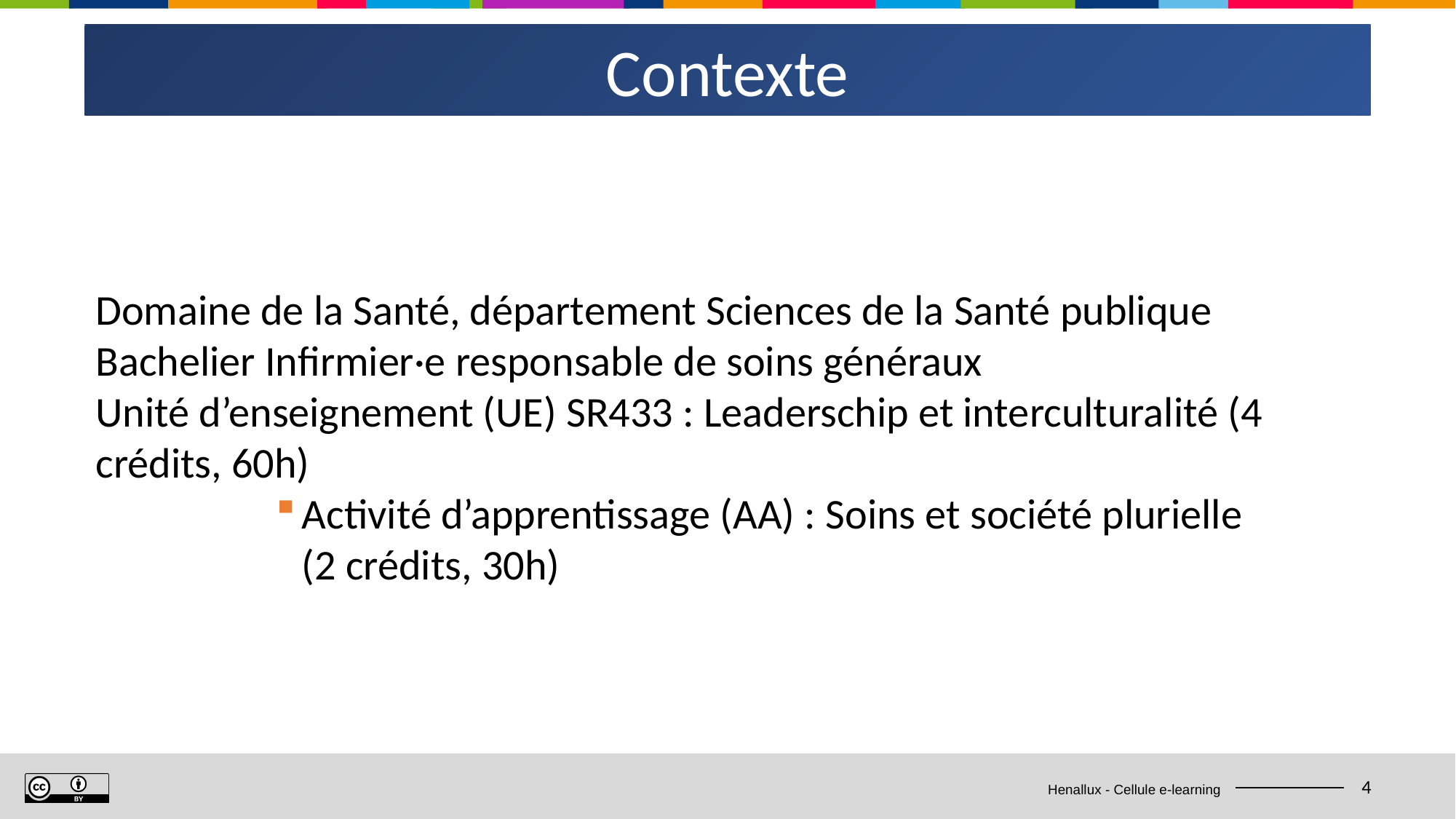

Contexte
Domaine de la Santé, département Sciences de la Santé publique
Bachelier Infirmier·e responsable de soins généraux
Unité d’enseignement (UE) SR433 : Leaderschip et interculturalité (4 crédits, 60h)
Activité d’apprentissage (AA) : Soins et société plurielle          (2 crédits, 30h)